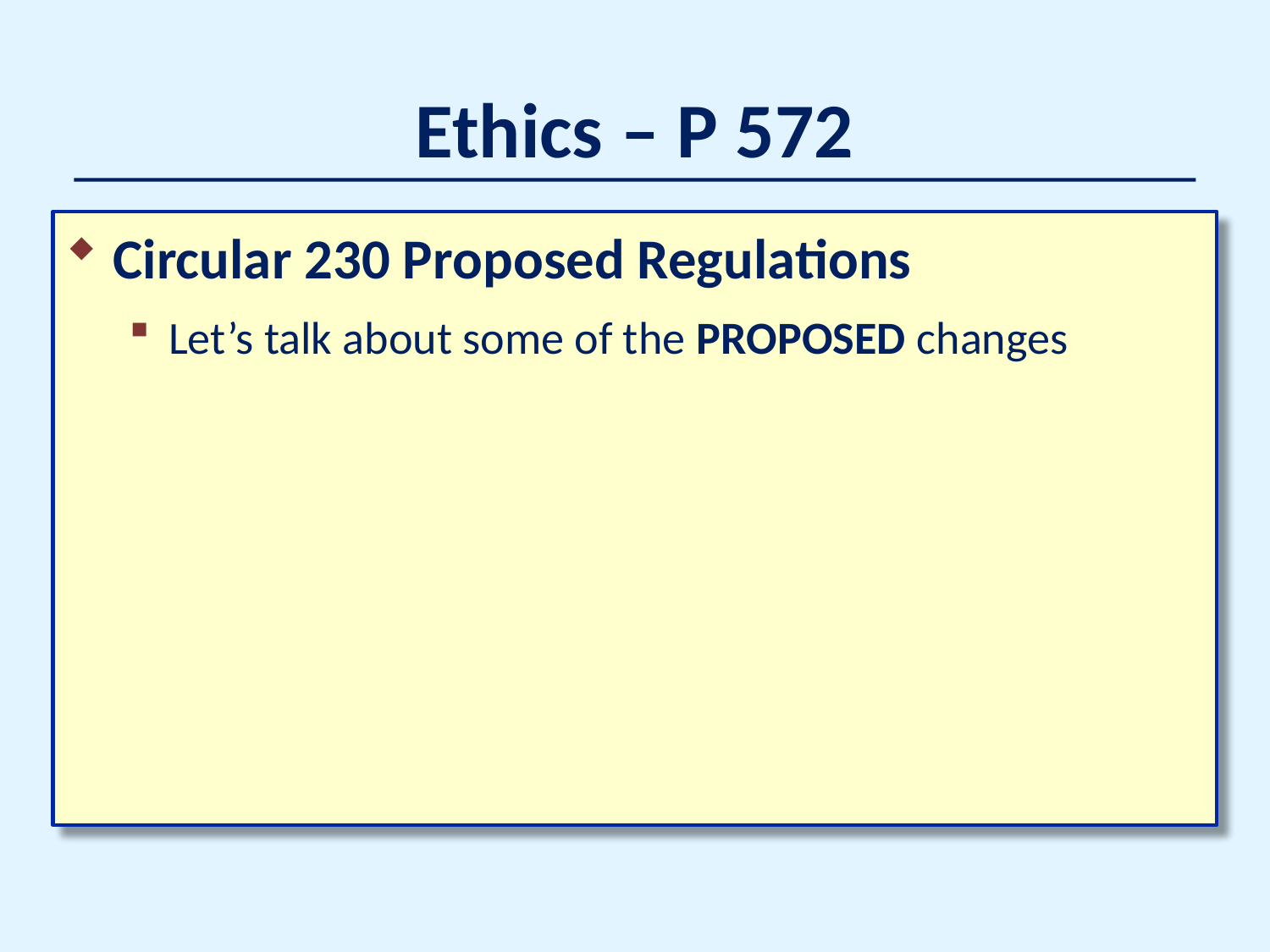

# Ethics – P 572
Circular 230 Proposed Regulations
Let’s talk about some of the PROPOSED changes